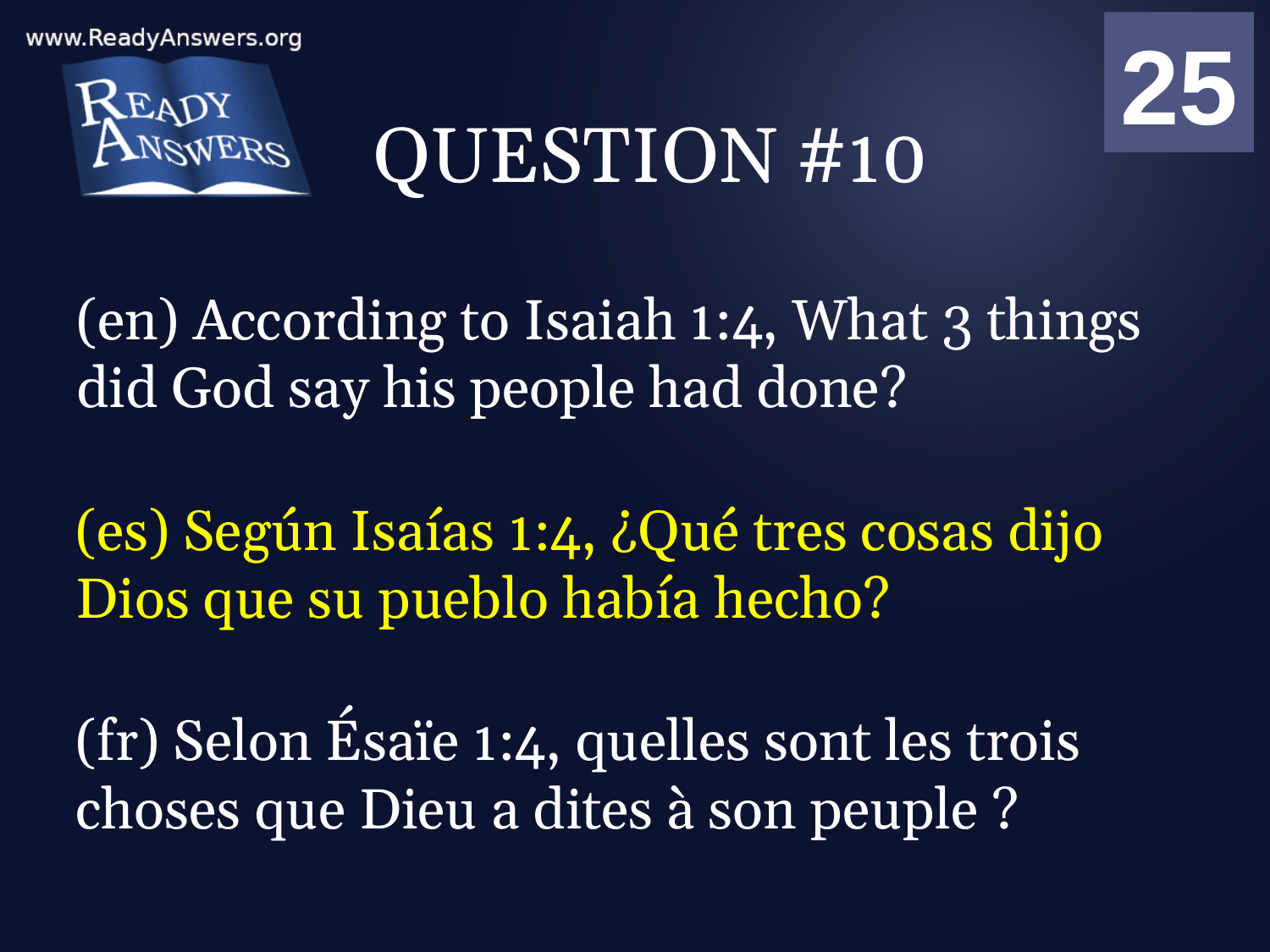

01
02
03
04
05
06
07
08
09
10
11
12
13
14
15
16
17
18
19
20
21
22
23
24
25
00
# QUESTION #10
(en) According to Isaiah 1:4, What 3 things did God say his people had done?
(es) Según Isaías 1:4, ¿Qué tres cosas dijo Dios que su pueblo había hecho?
(fr) Selon Ésaïe 1:4, quelles sont les trois choses que Dieu a dites à son peuple ?